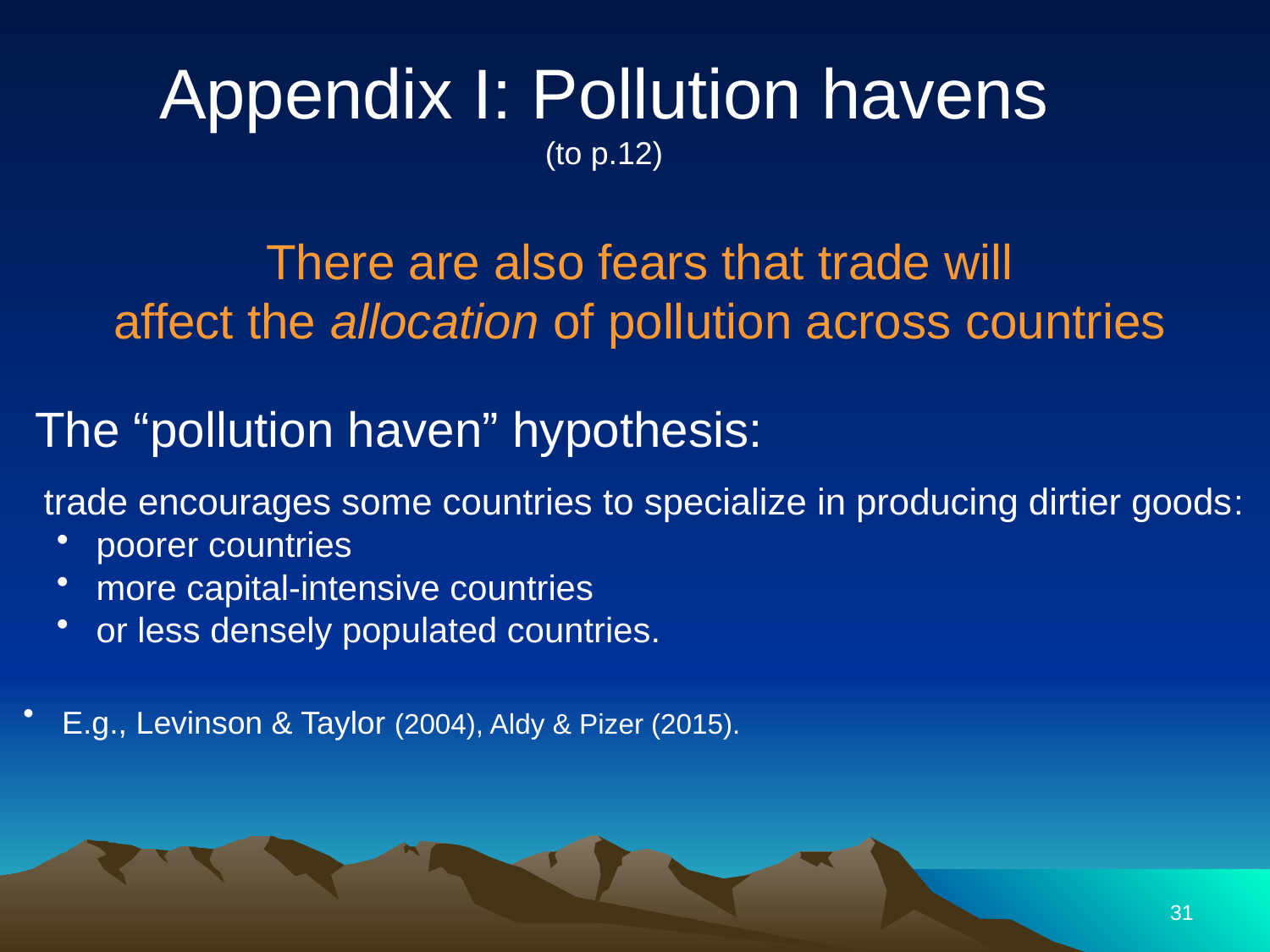

Appendix I: Pollution havens
(to p.12)
There are also fears that trade will
affect the allocation of pollution across countries
 The “pollution haven” hypothesis:
  trade encourages some countries to specialize in producing dirtier goods:
 poorer countries
 more capital-intensive countries
 or less densely populated countries.
 E.g., Levinson & Taylor (2004), Aldy & Pizer (2015).
31